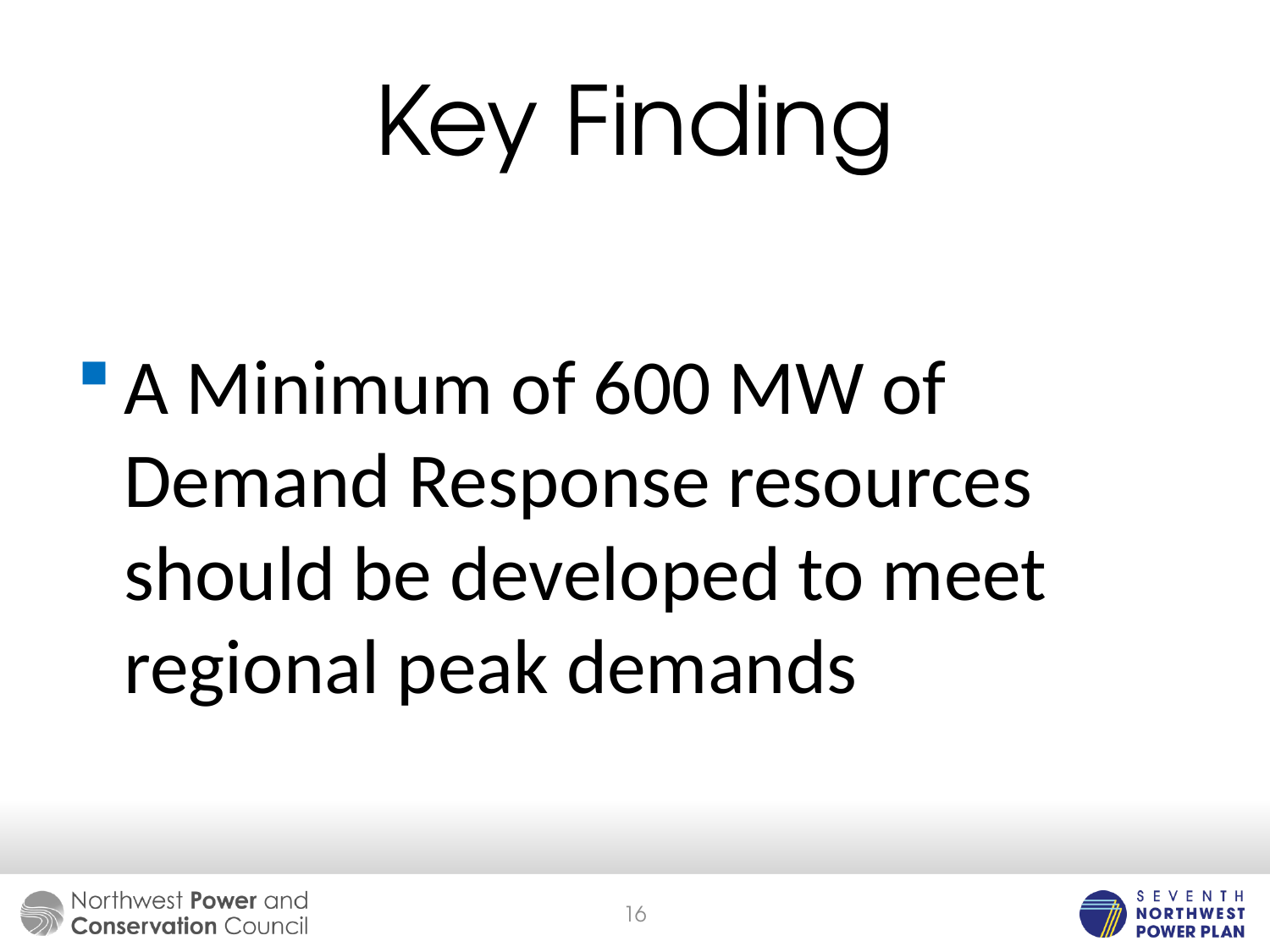

# Key Finding

A Minimum of 600 MW of Demand Response resources should be developed to meet regional peak demands
16